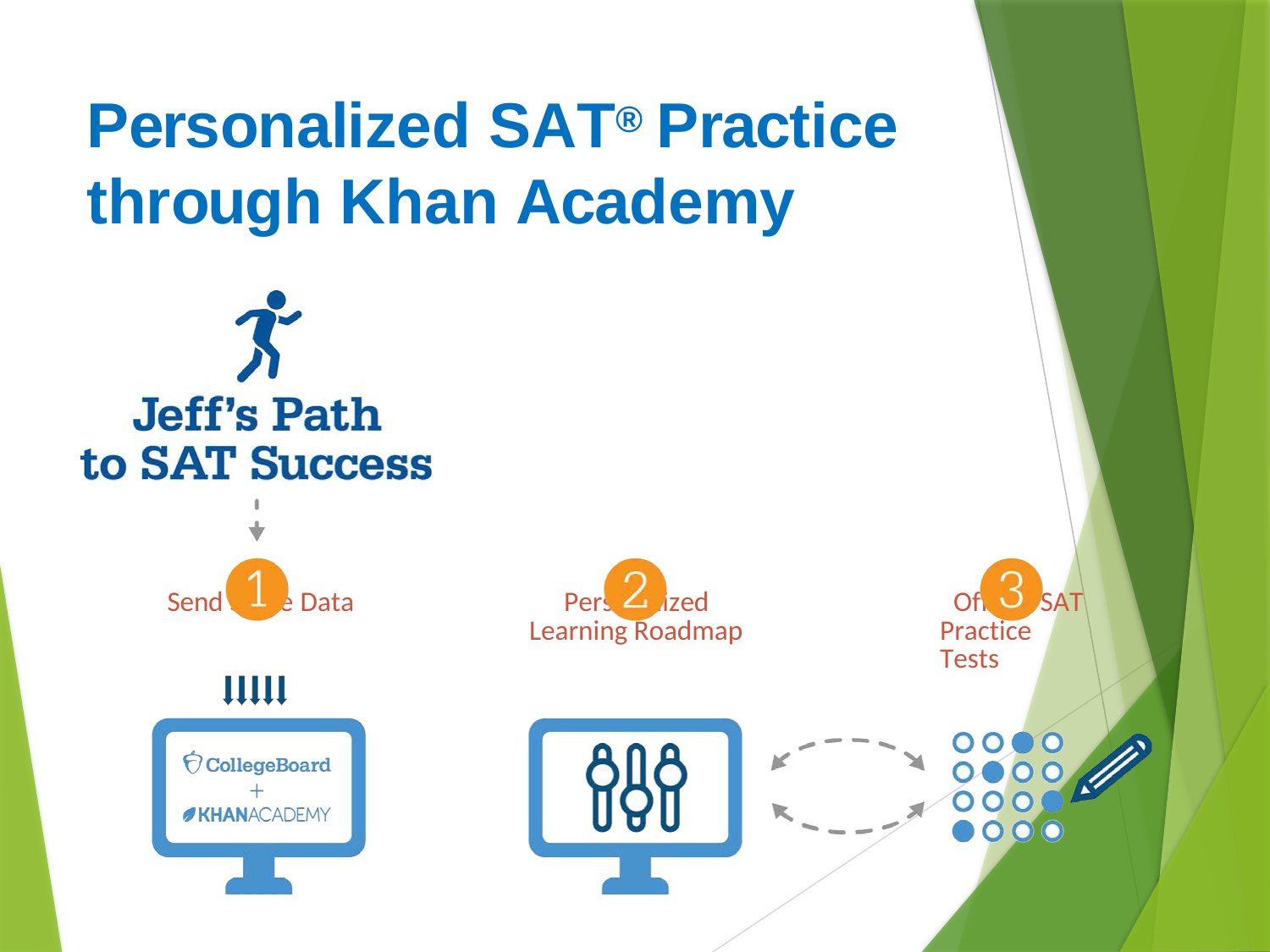

# Personalized SAT® Practice through Khan Academy

Send Score Data
Personalized Learning Roadmap
Official SAT Practice Tests